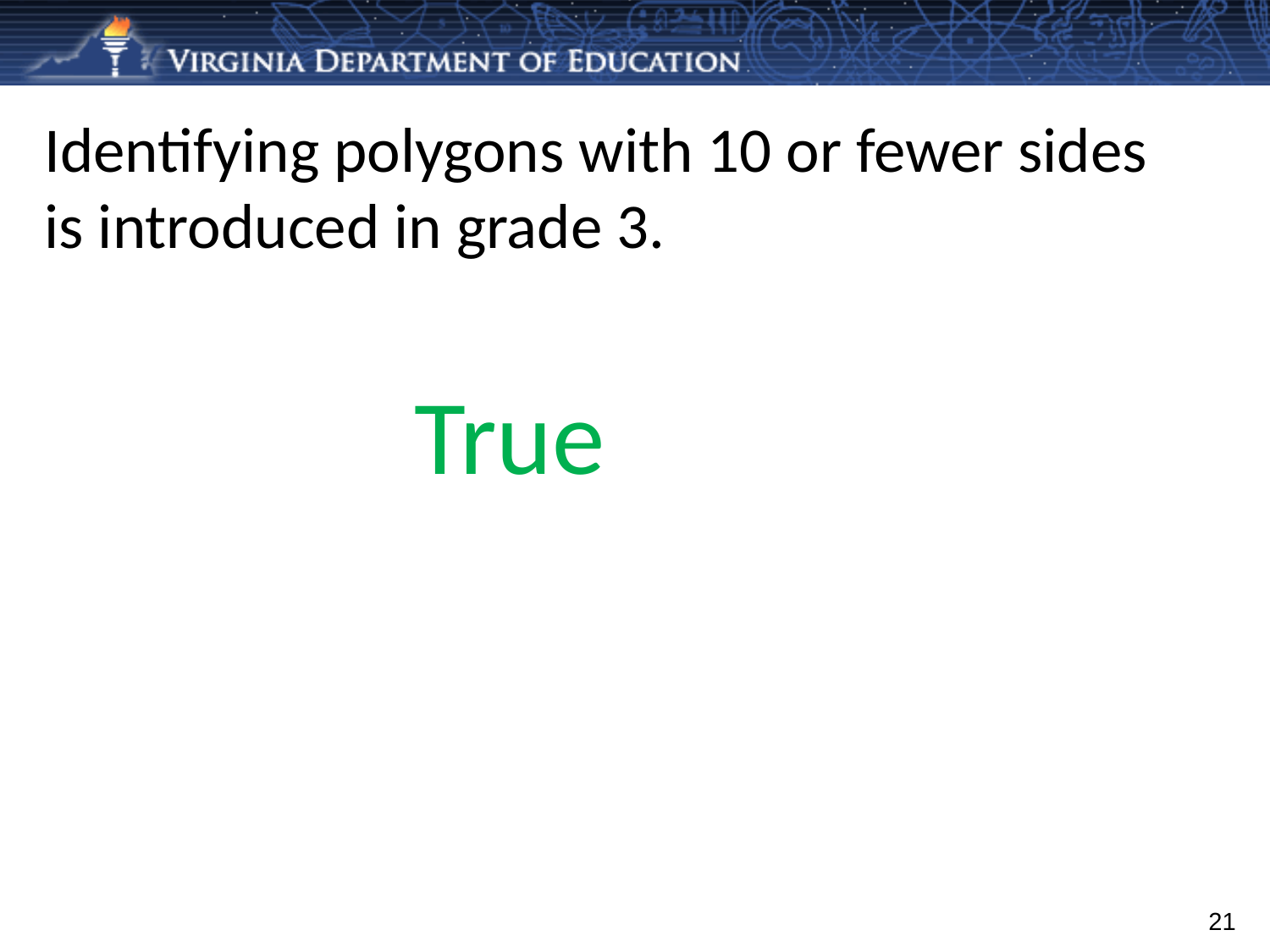

# Identifying polygons with 10 or fewer sides is introduced in grade 3.
True
21